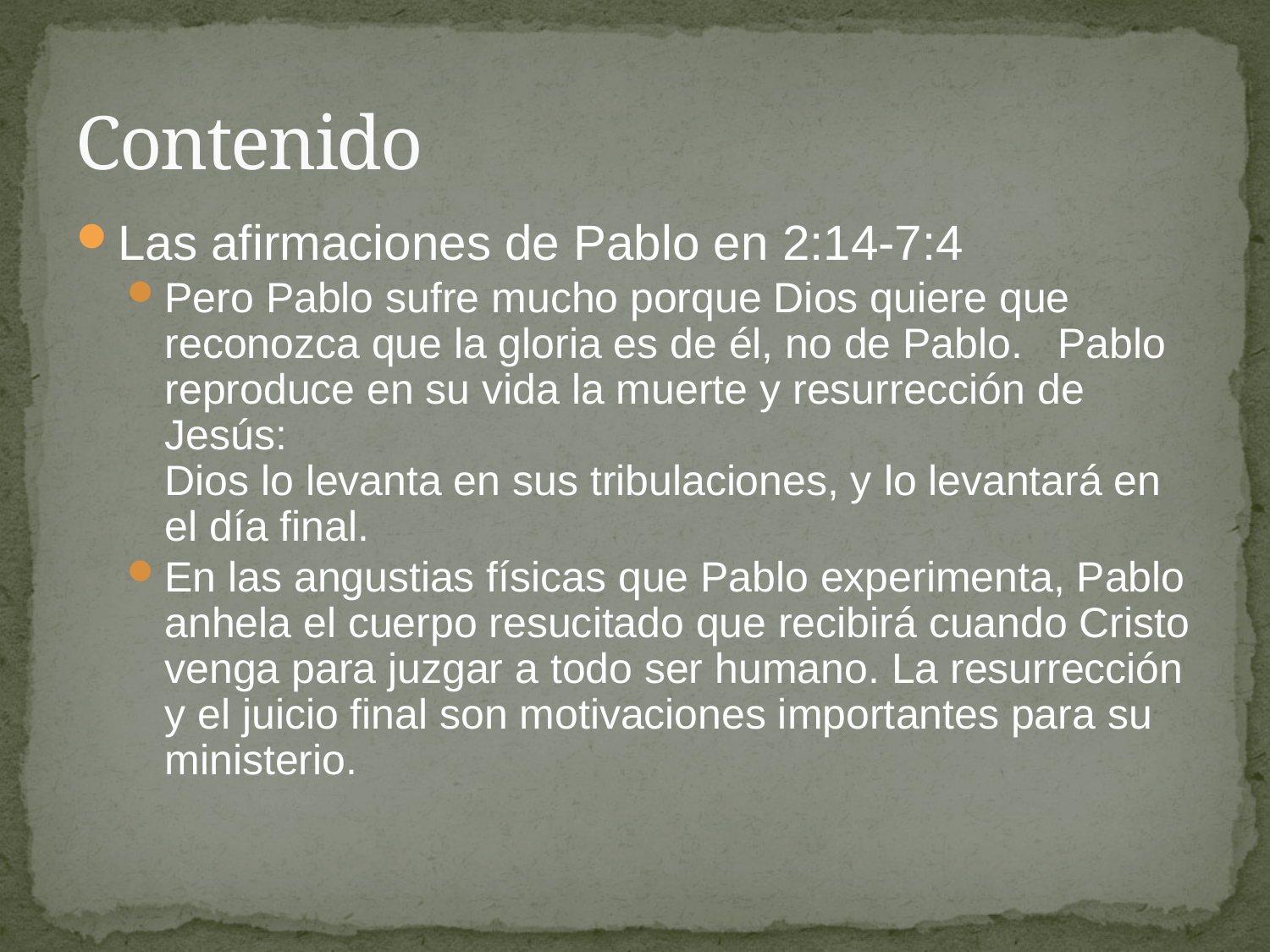

# Contenido
Las afirmaciones de Pablo en 2:14-7:4
Pero Pablo sufre mucho porque Dios quiere que reconozca que la gloria es de él, no de Pablo.   Pablo reproduce en su vida la muerte y resurrección de Jesús:
Dios lo levanta en sus tribulaciones, y lo levantará en el día final.
En las angustias físicas que Pablo experimenta, Pablo anhela el cuerpo resucitado que recibirá cuando Cristo venga para juzgar a todo ser humano. La resurrección y el juicio final son motivaciones importantes para su ministerio.